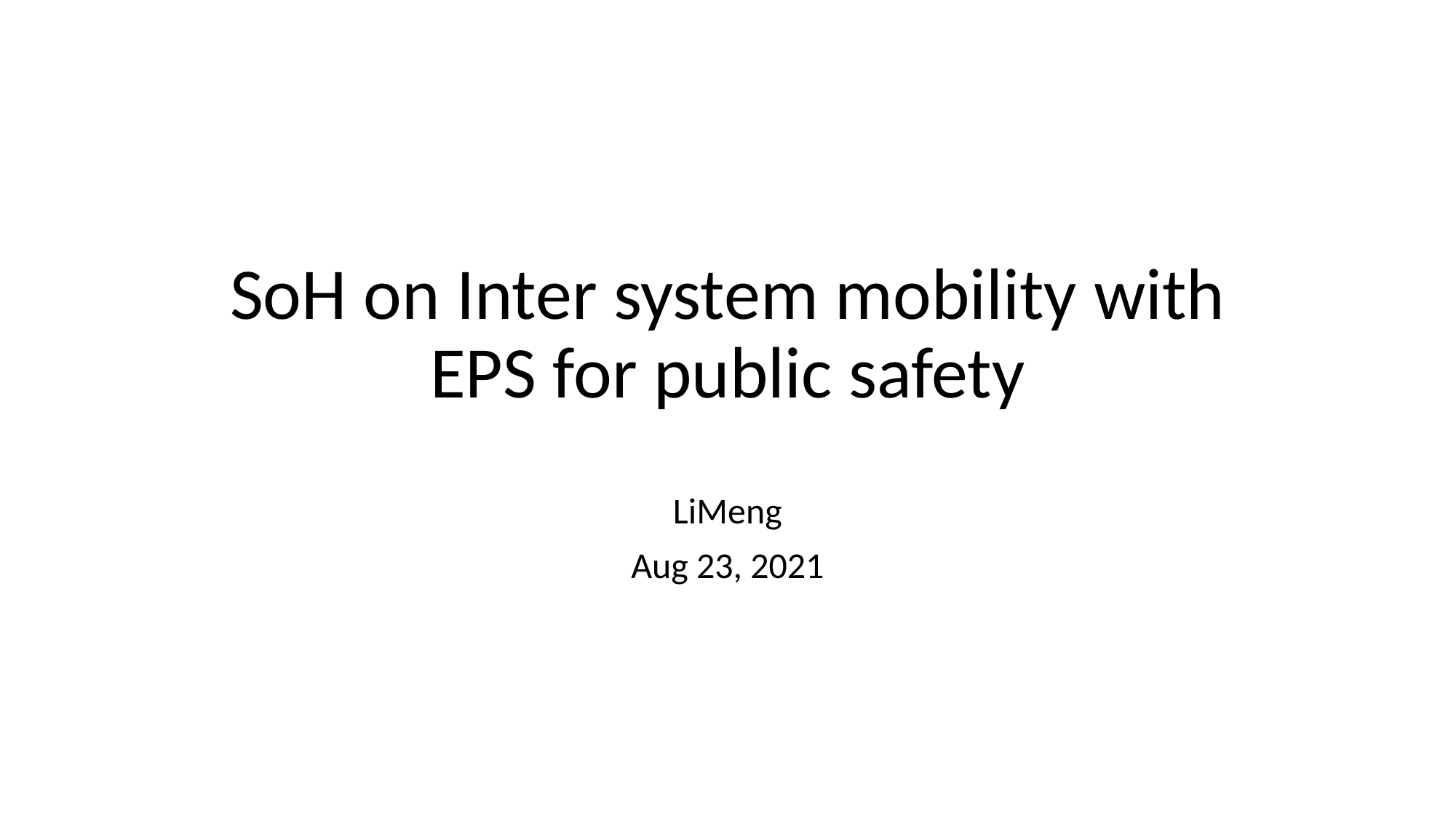

# SoH on Inter system mobility with EPS for public safety
LiMeng
Aug 23, 2021